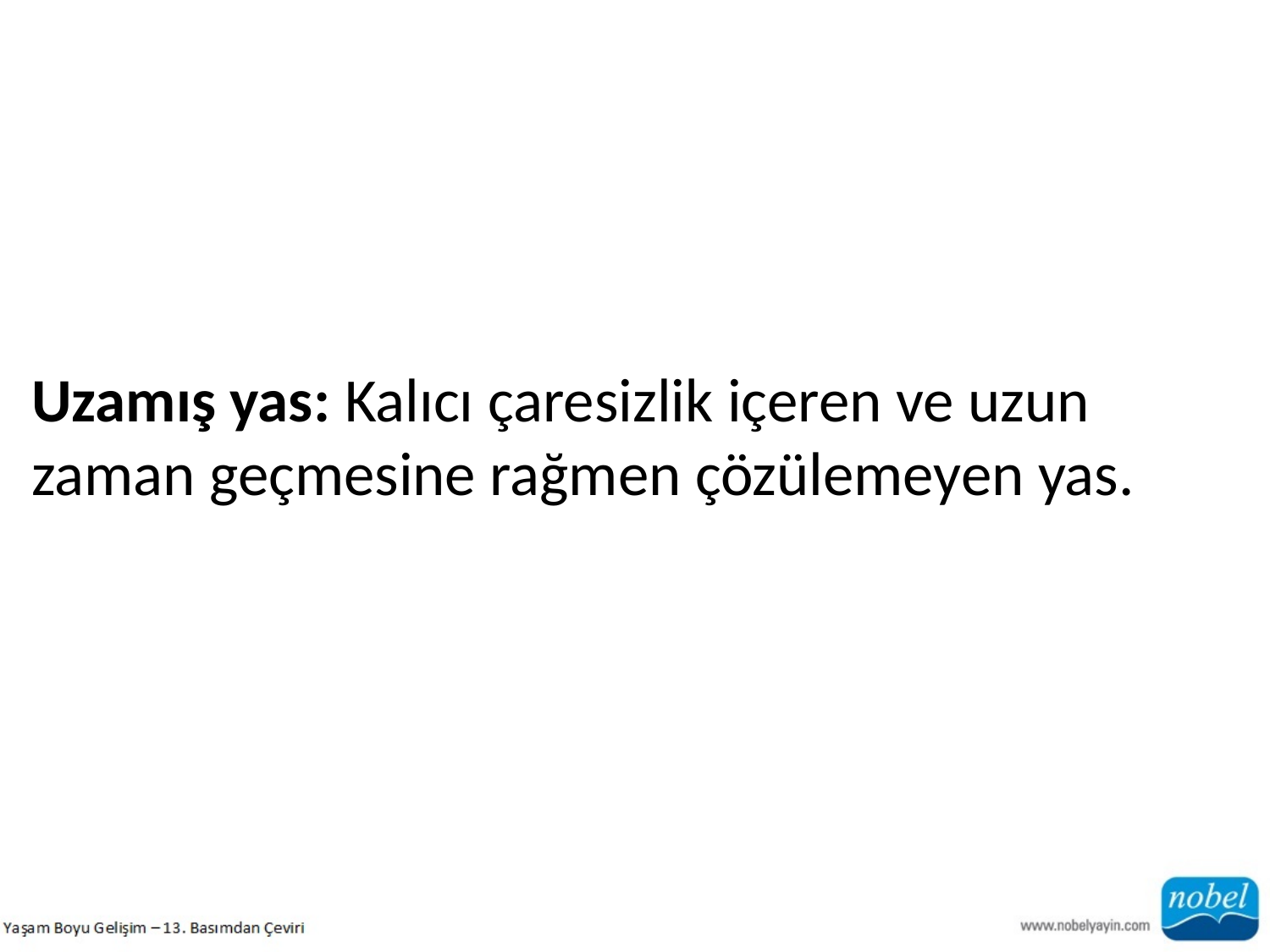

Uzamış yas: Kalıcı çaresizlik içeren ve uzun zaman geçmesine rağmen çözülemeyen yas.